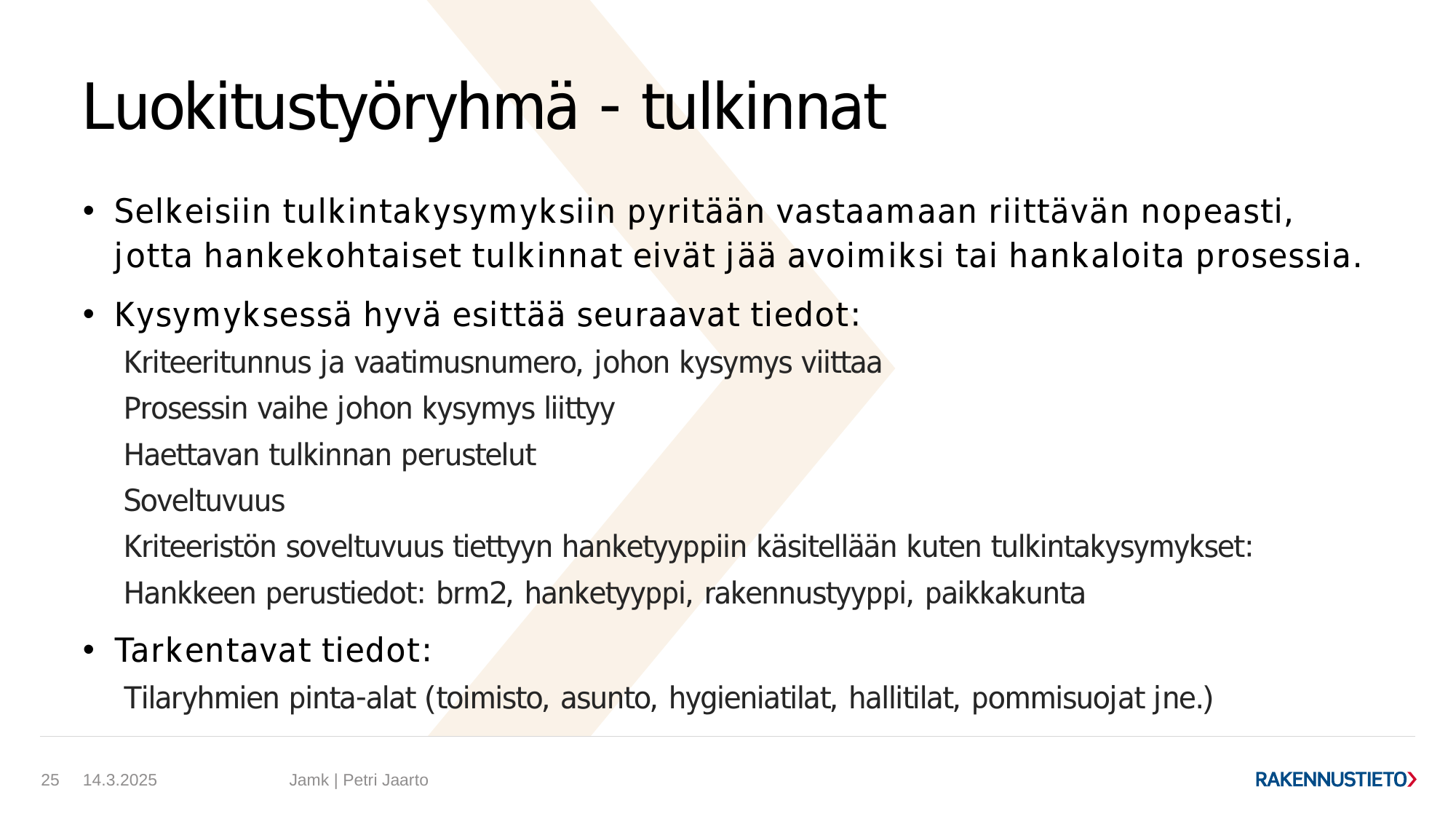

# Luokitustyöryhmä - tulkinnat
Selkeisiin tulkintakysymyksiin pyritään vastaamaan riittävän nopeasti, jotta hankekohtaiset tulkinnat eivät jää avoimiksi tai hankaloita prosessia.
Kysymyksessä hyvä esittää seuraavat tiedot:
Kriteeritunnus ja vaatimusnumero, johon kysymys viittaa
Prosessin vaihe johon kysymys liittyy
Haettavan tulkinnan perustelut
Soveltuvuus
Kriteeristön soveltuvuus tiettyyn hanketyyppiin käsitellään kuten tulkintakysymykset:
Hankkeen perustiedot: brm2, hanketyyppi, rakennustyyppi, paikkakunta
Tarkentavat tiedot:
Tilaryhmien pinta-alat (toimisto, asunto, hygieniatilat, hallitilat, pommisuojat jne.)

14.3.2025
Jamk | Petri Jaarto
25